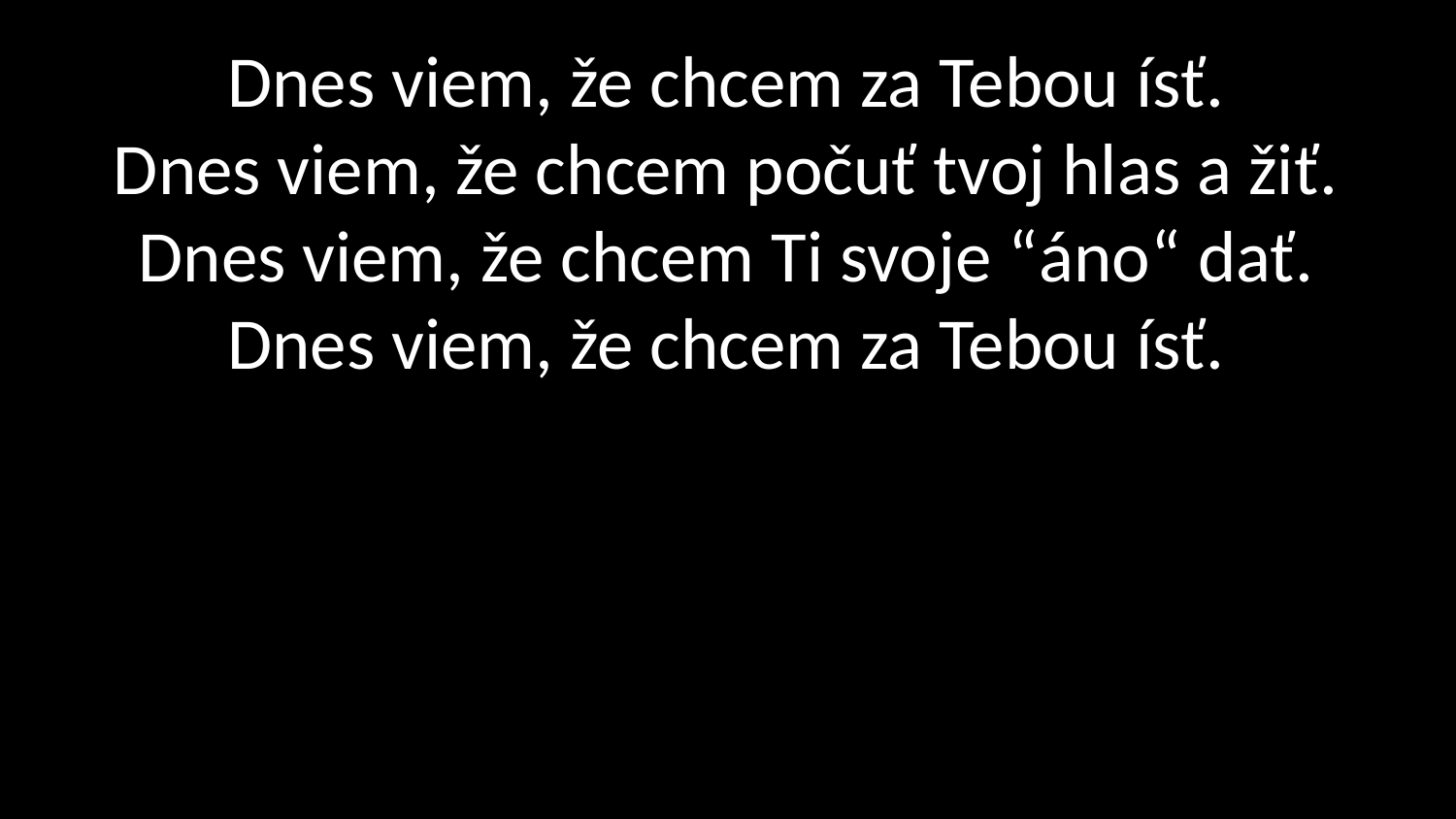

# Dnes viem, že chcem za Tebou ísť. Dnes viem, že chcem počuť tvoj hlas a žiť. Dnes viem, že chcem Ti svoje “áno“ dať. Dnes viem, že chcem za Tebou ísť.